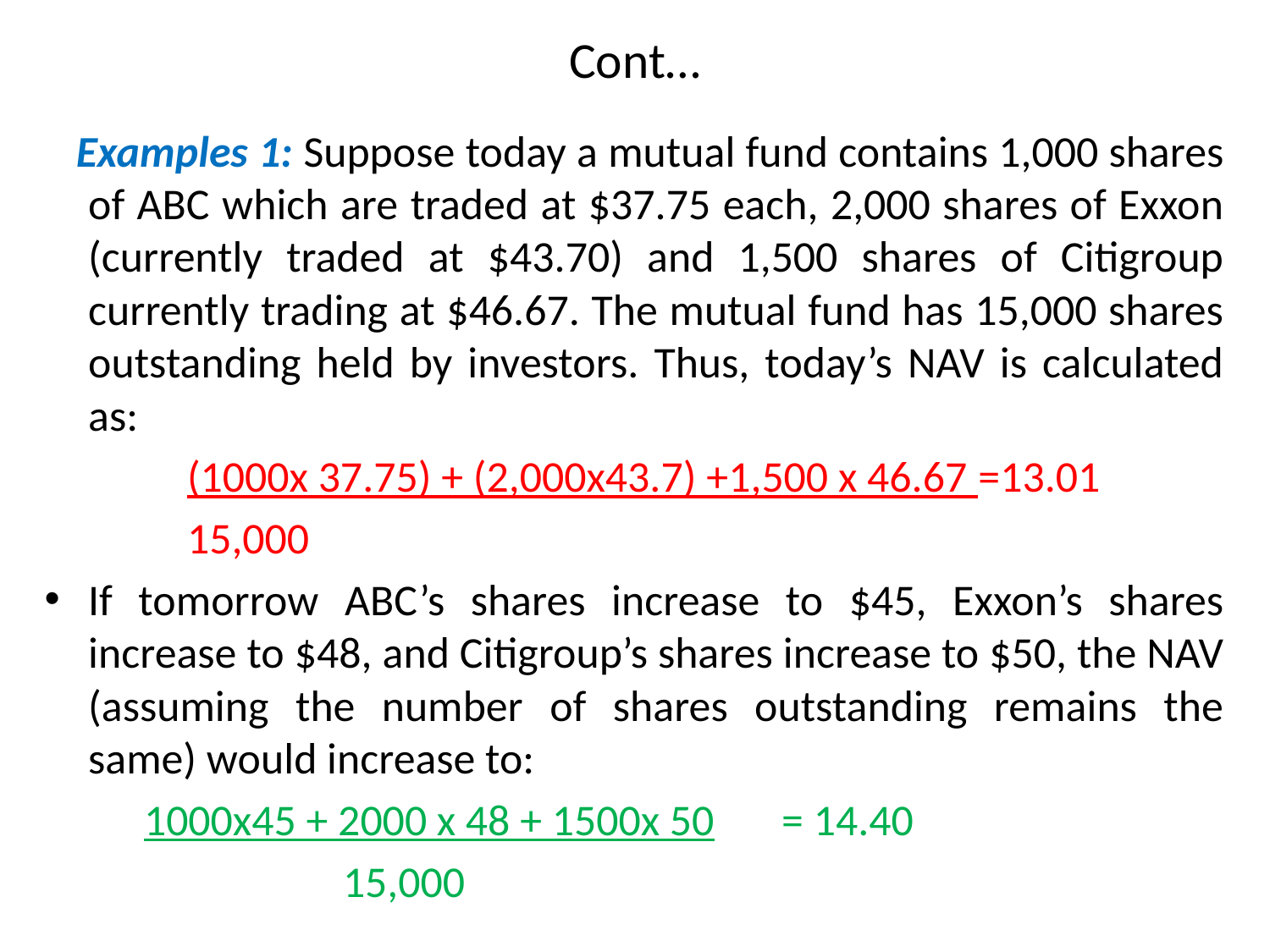

# Cont…
   Examples 1: Suppose today a mutual fund contains 1,000 shares of ABC which are traded at $37.75 each, 2,000 shares of Exxon (currently traded at $43.70) and 1,500 shares of Citigroup currently trading at $46.67. The mutual fund has 15,000 shares outstanding held by investors. Thus, today’s NAV is calculated as:
     	(1000x 37.75) + (2,000x43.7) +1,500 x 46.67 =13.01
      				15,000
If tomorrow ABC’s shares increase to $45, Exxon’s shares increase to $48, and Citigroup’s shares increase to $50, the NAV (assuming the number of shares outstanding remains the same) would increase to:
          1000x45 + 2000 x 48 + 1500x 50	= 14.40
                              15,000